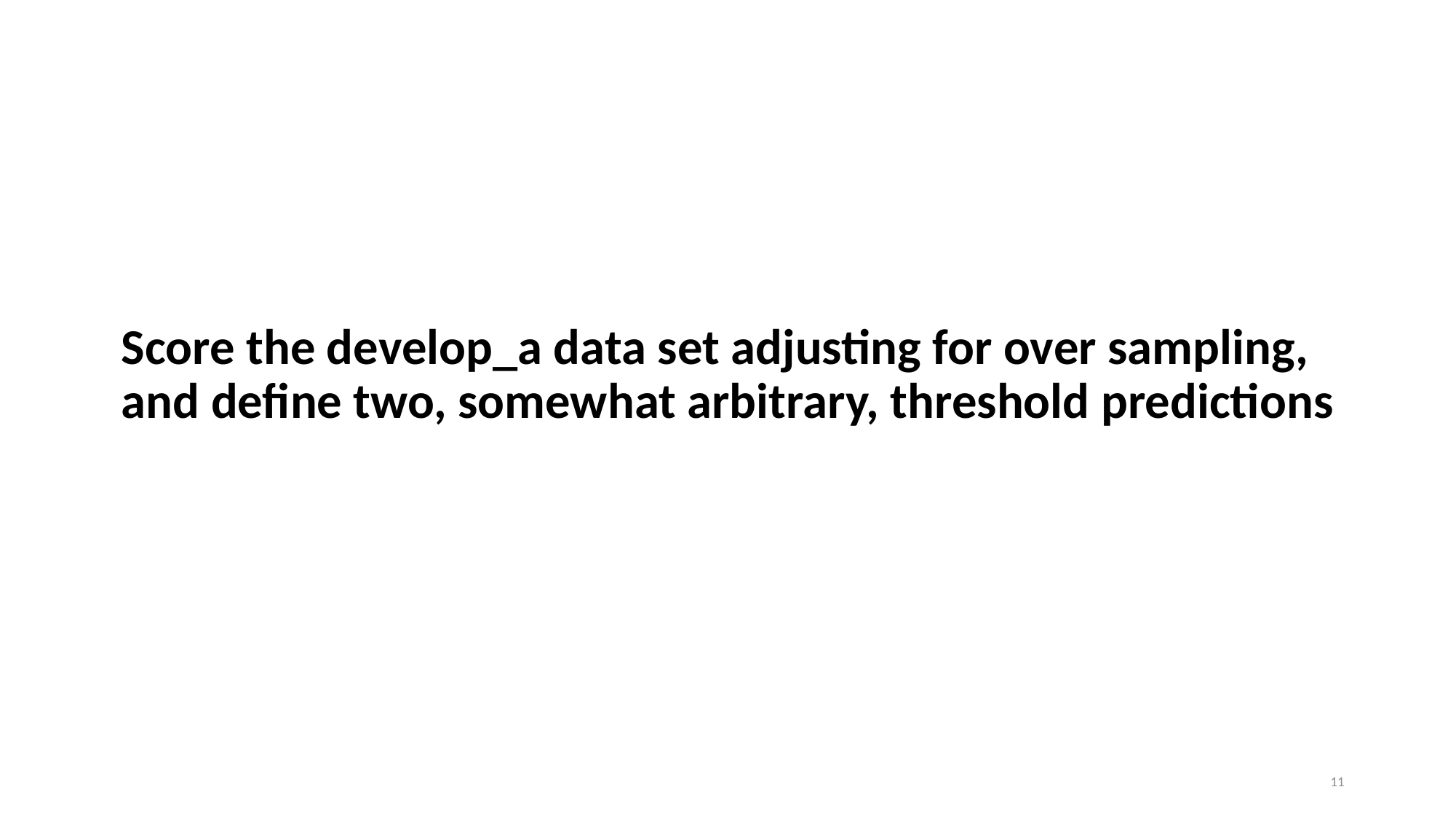

# Score the develop_a data set adjusting for over sampling, and define two, somewhat arbitrary, threshold predictions
11